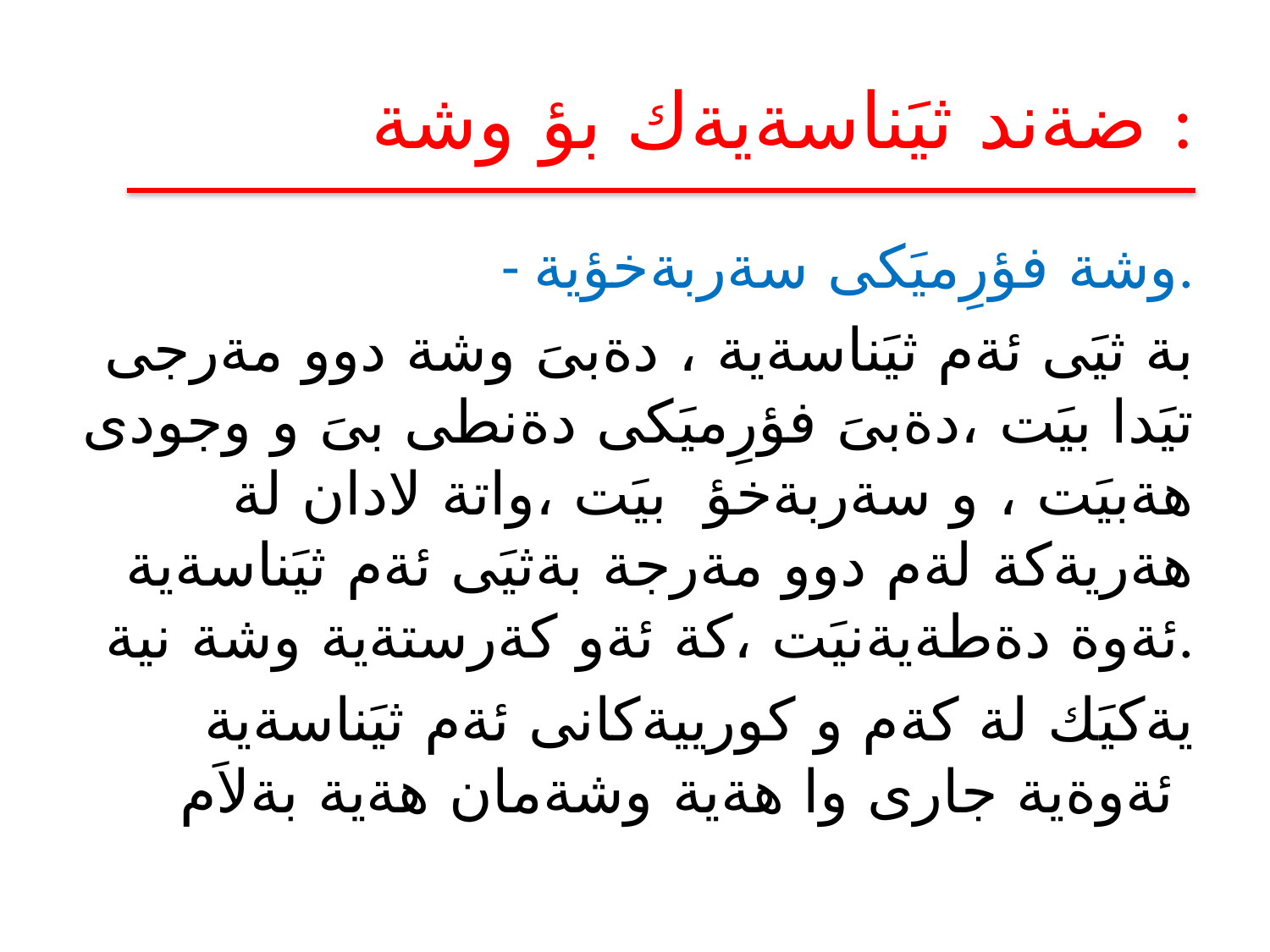

# ضةند ثيَناسةيةك بؤ وشة :
- وشة فؤرِميَكى سةربةخؤية.
بة ثيَى ئةم ثيَناسةية ، دةبىَ وشة دوو مةرجى تيَدا بيَت ،دةبىَ فؤرِميَكى دةنطى بىَ و وجودى هةبيَت ، و سةربةخؤ  بيَت ،واتة لادان لة هةريةكة لةم دوو مةرجة بةثيَى ئةم ثيَناسةية ئةوة دةطةيةنيَت ،كة ئةو كةرستةية وشة نية.
يةكيَك لة كةم و كورييةكانى ئةم ثيَناسةية ئةوةية جارى وا هةية وشةمان هةية بةلاَم